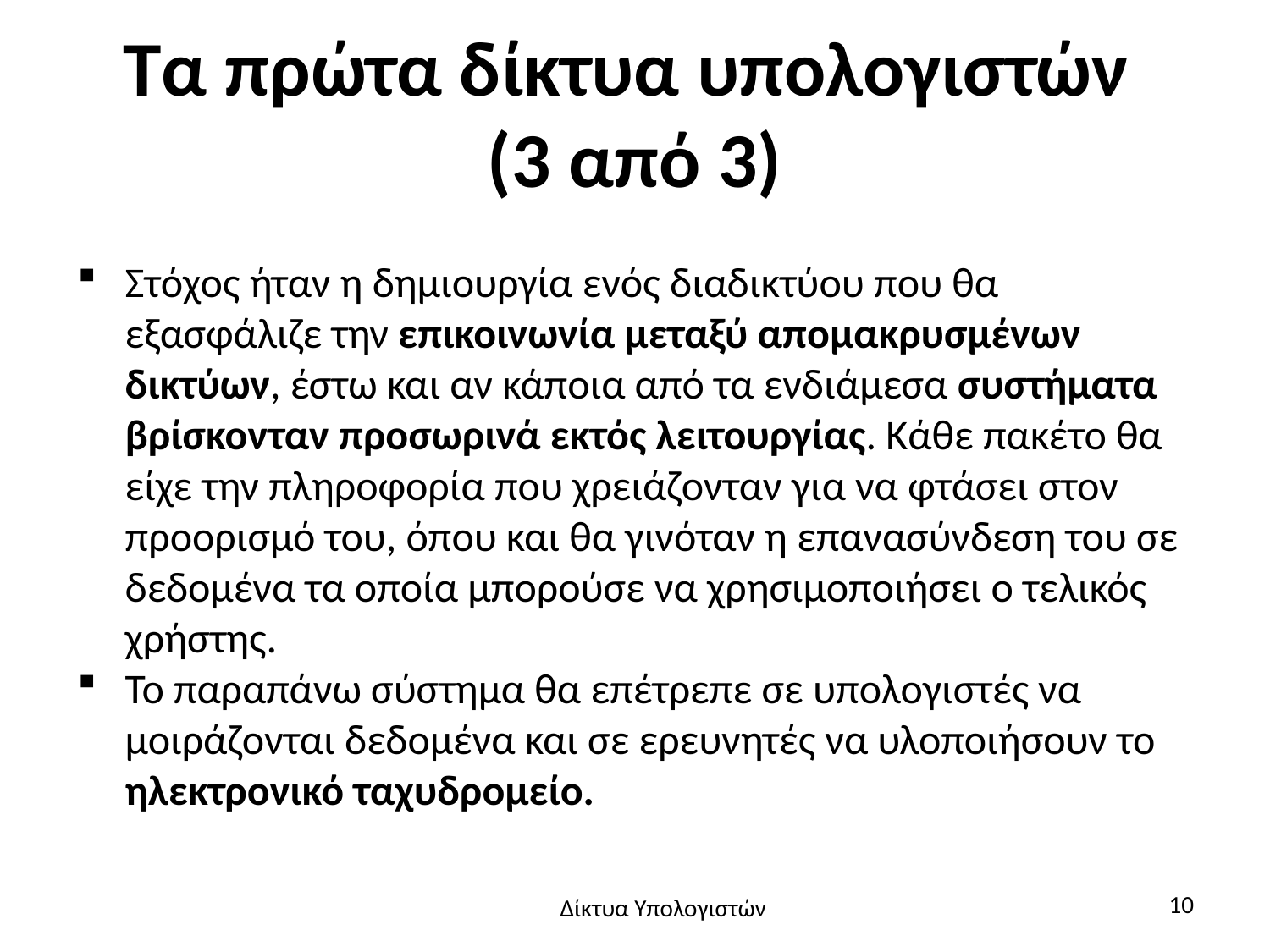

# Τα πρώτα δίκτυα υπολογιστών (3 από 3)
Στόχος ήταν η δημιουργία ενός διαδικτύου που θα εξασφάλιζε την επικοινωνία μεταξύ απομακρυσμένων δικτύων, έστω και αν κάποια από τα ενδιάμεσα συστήματα βρίσκονταν προσωρινά εκτός λειτουργίας. Κάθε πακέτο θα είχε την πληροφορία που χρειάζονταν για να φτάσει στον προορισμό του, όπου και θα γινόταν η επανασύνδεση του σε δεδομένα τα οποία μπορούσε να χρησιμοποιήσει ο τελικός χρήστης.
Το παραπάνω σύστημα θα επέτρεπε σε υπολογιστές να μοιράζονται δεδομένα και σε ερευνητές να υλοποιήσουν το ηλεκτρονικό ταχυδρομείο.
10
Δίκτυα Υπολογιστών